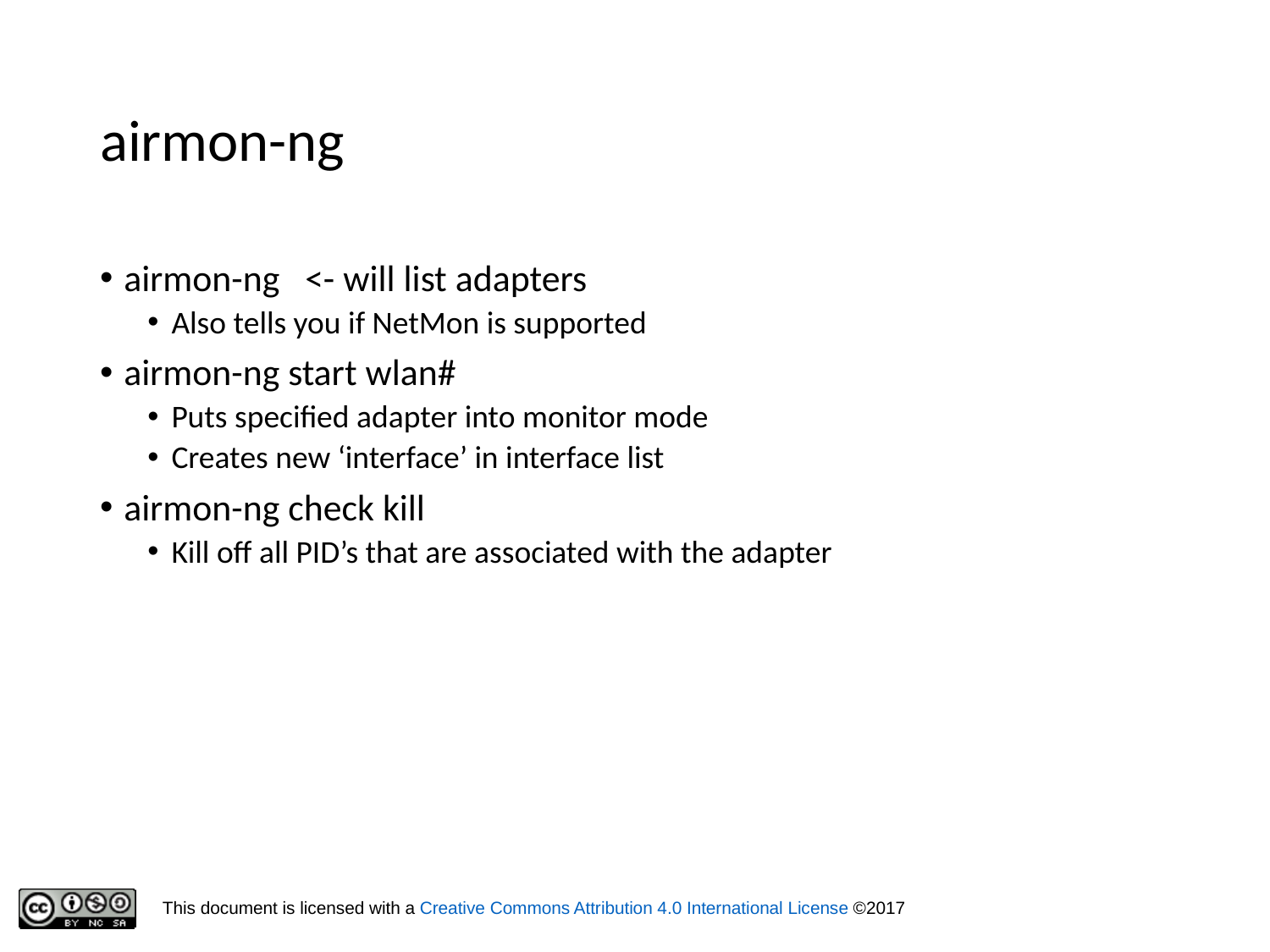

# airmon-ng
airmon-ng   <- will list adapters
Also tells you if NetMon is supported
airmon-ng start wlan#
Puts specified adapter into monitor mode
Creates new ‘interface’ in interface list
airmon-ng check kill
Kill off all PID’s that are associated with the adapter